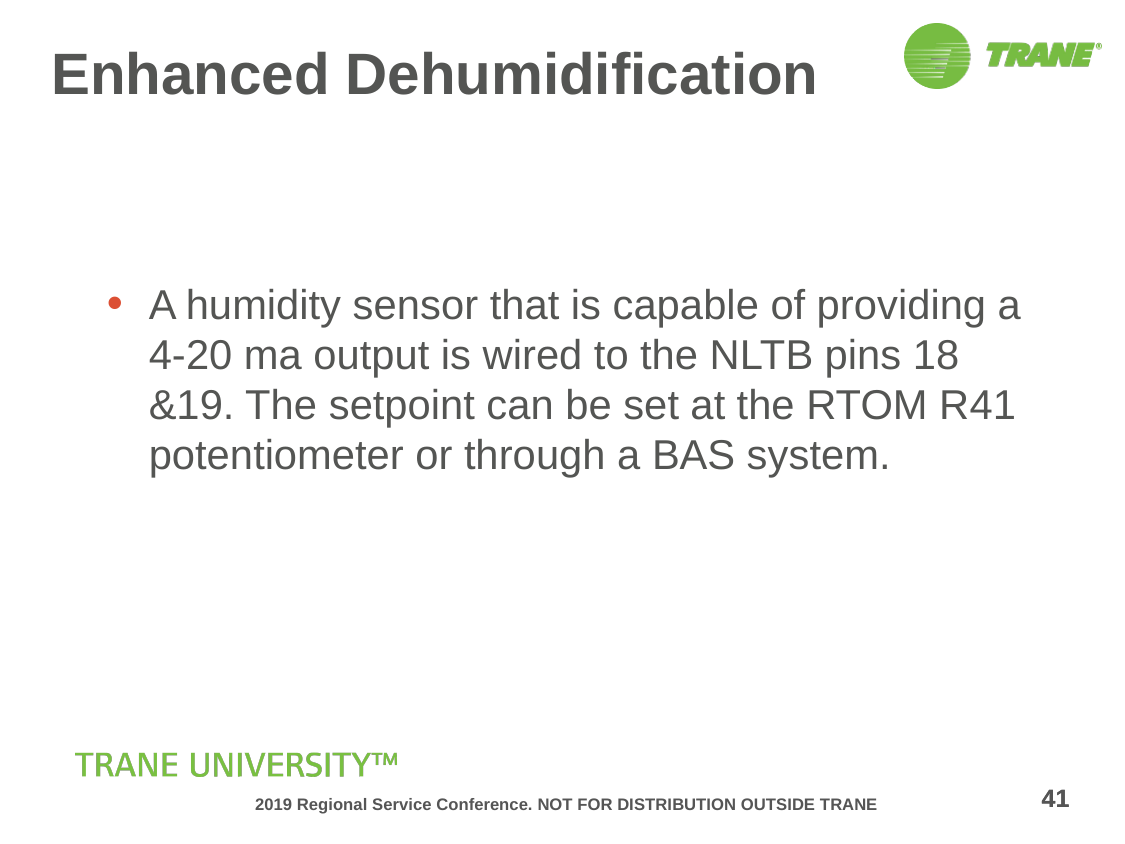

# Enhanced Dehumidification
A humidity sensor that is capable of providing a 4-20 ma output is wired to the NLTB pins 18 &19. The setpoint can be set at the RTOM R41 potentiometer or through a BAS system.